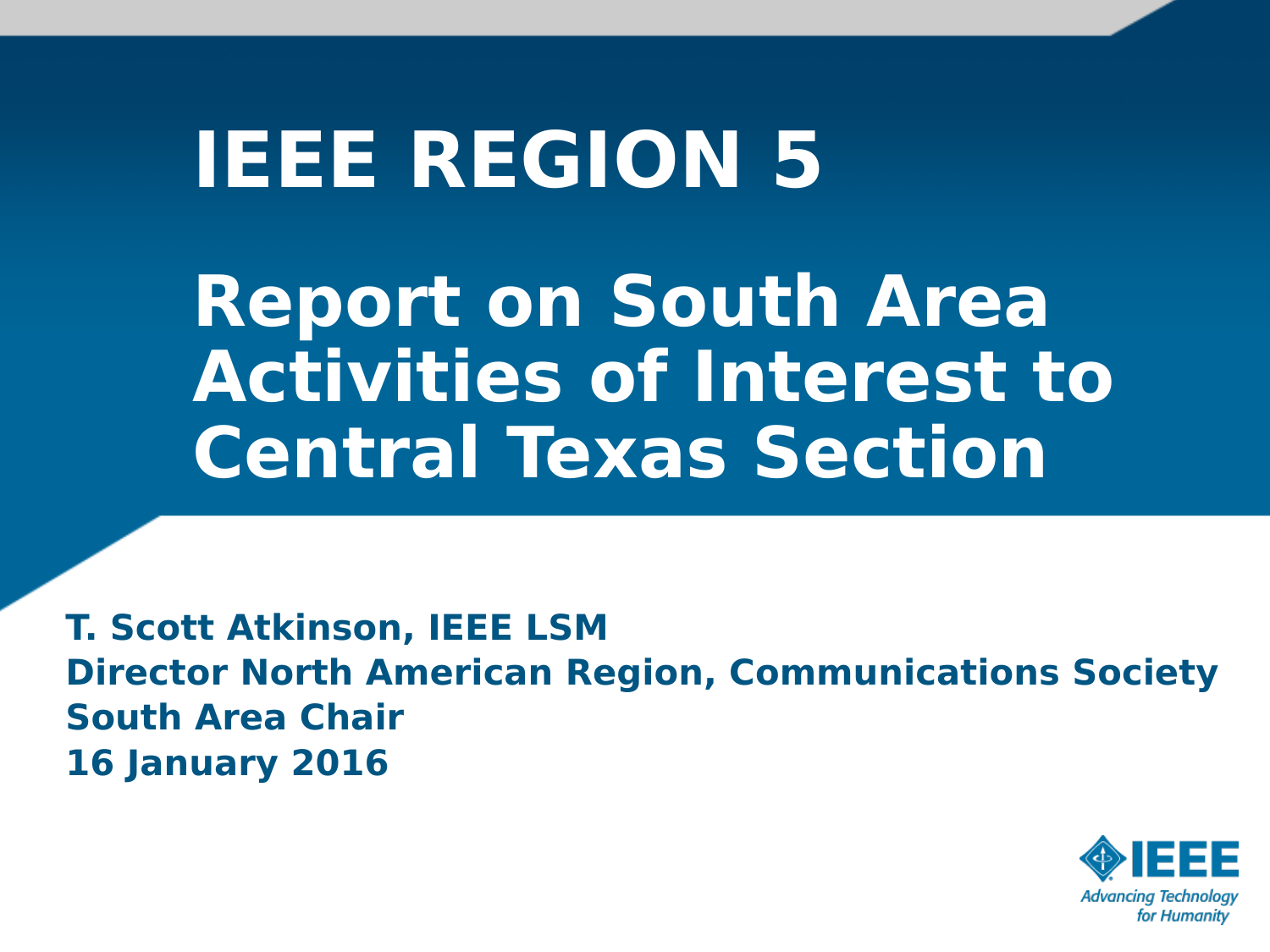

# IEEE REGION 5 Report on South Area Activities of Interest to Central Texas Section
T. Scott Atkinson, IEEE LSM
Director North American Region, Communications Society
South Area Chair
16 January 2016